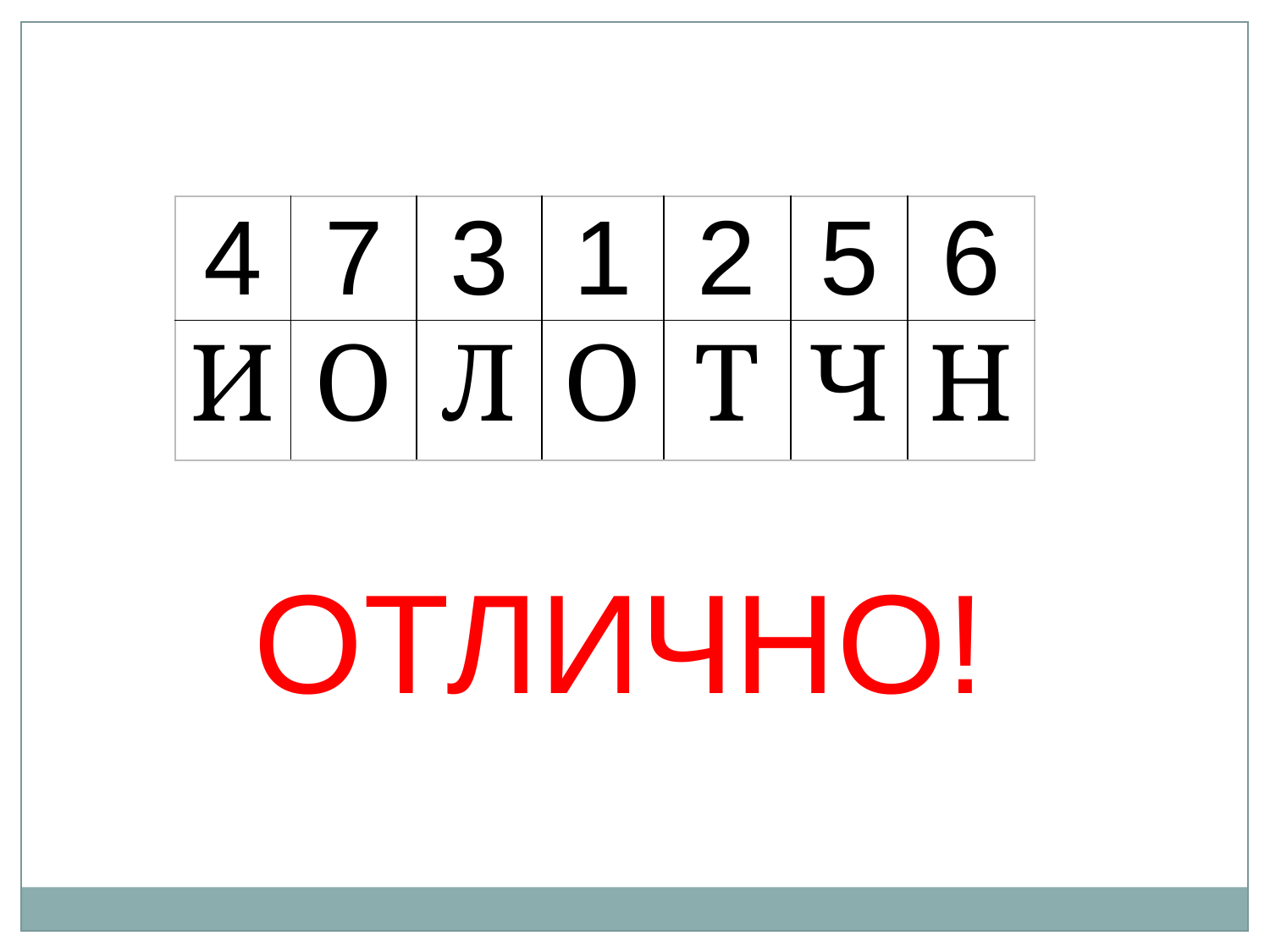

| 4 | 7 | 3 | 1 | 2 | 5 | 6 |
| --- | --- | --- | --- | --- | --- | --- |
| И | О | Л | О | Т | Ч | Н |
ОТЛИЧНО!